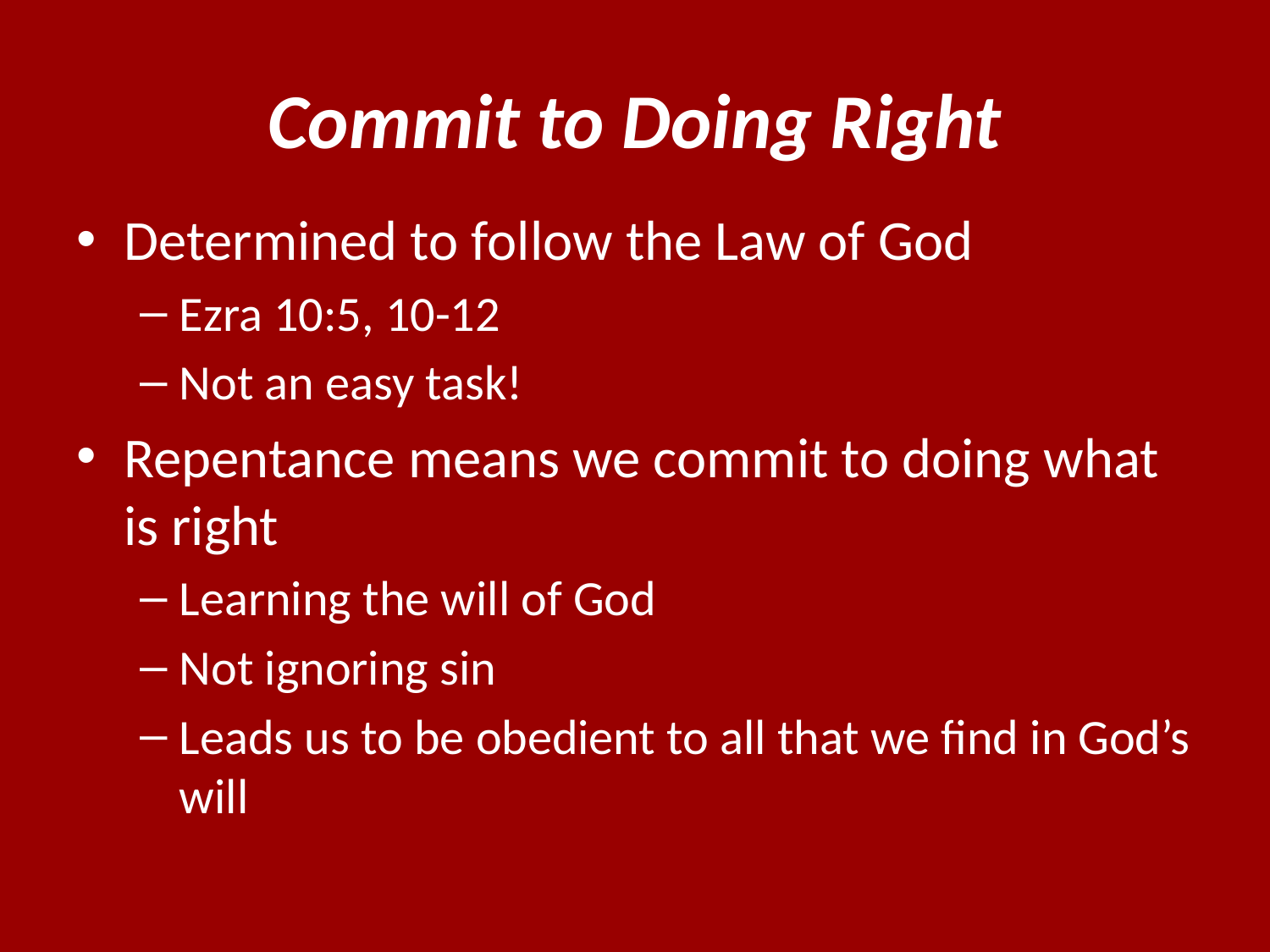

# Commit to Doing Right
Determined to follow the Law of God
Ezra 10:5, 10-12
Not an easy task!
Repentance means we commit to doing what is right
Learning the will of God
Not ignoring sin
Leads us to be obedient to all that we find in God’s will